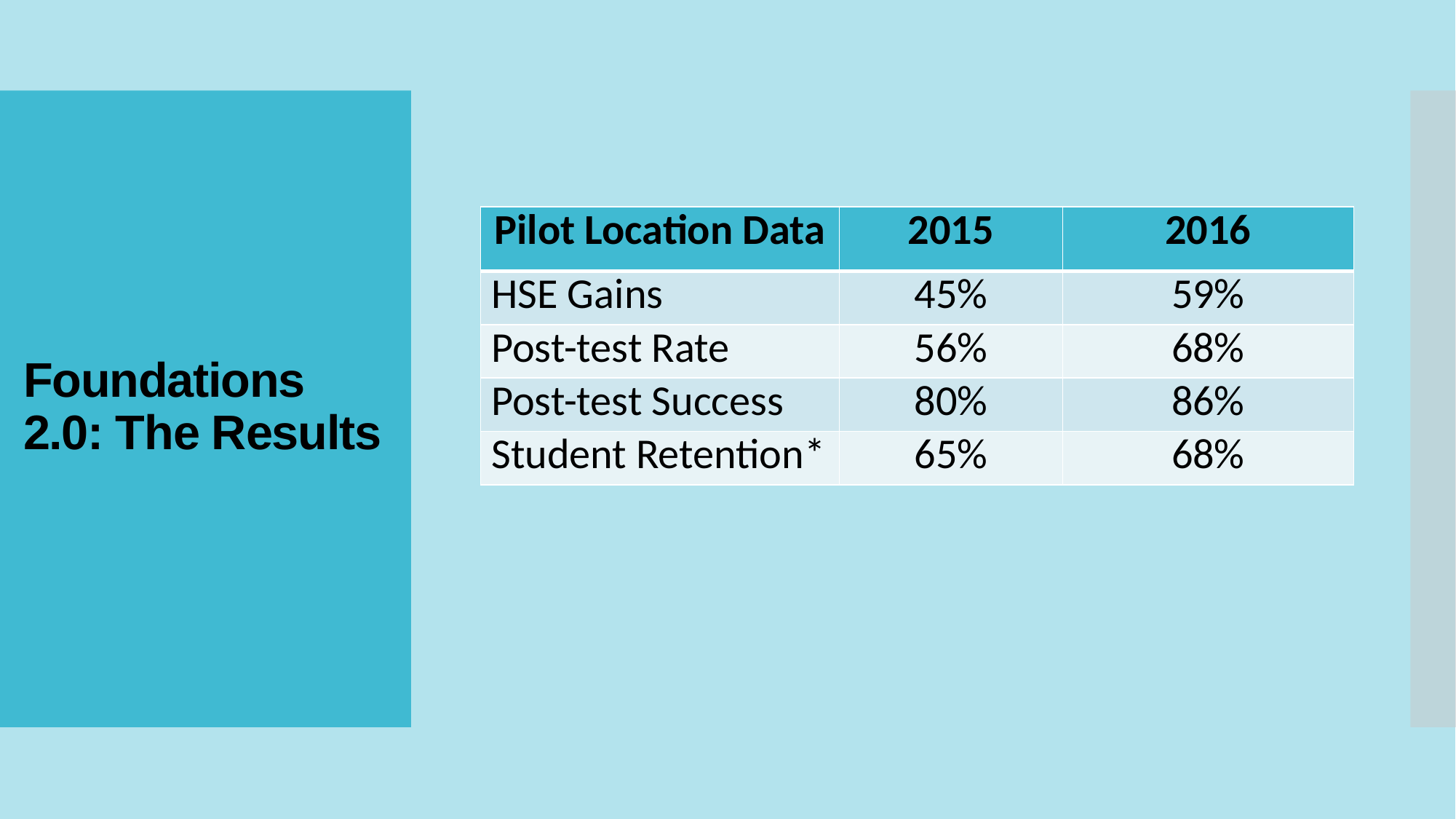

# Foundations 2.0: The Results
| Pilot Location Data | 2015 | 2016 |
| --- | --- | --- |
| HSE Gains | 45% | 59% |
| Post-test Rate | 56% | 68% |
| Post-test Success | 80% | 86% |
| Student Retention\* | 65% | 68% |